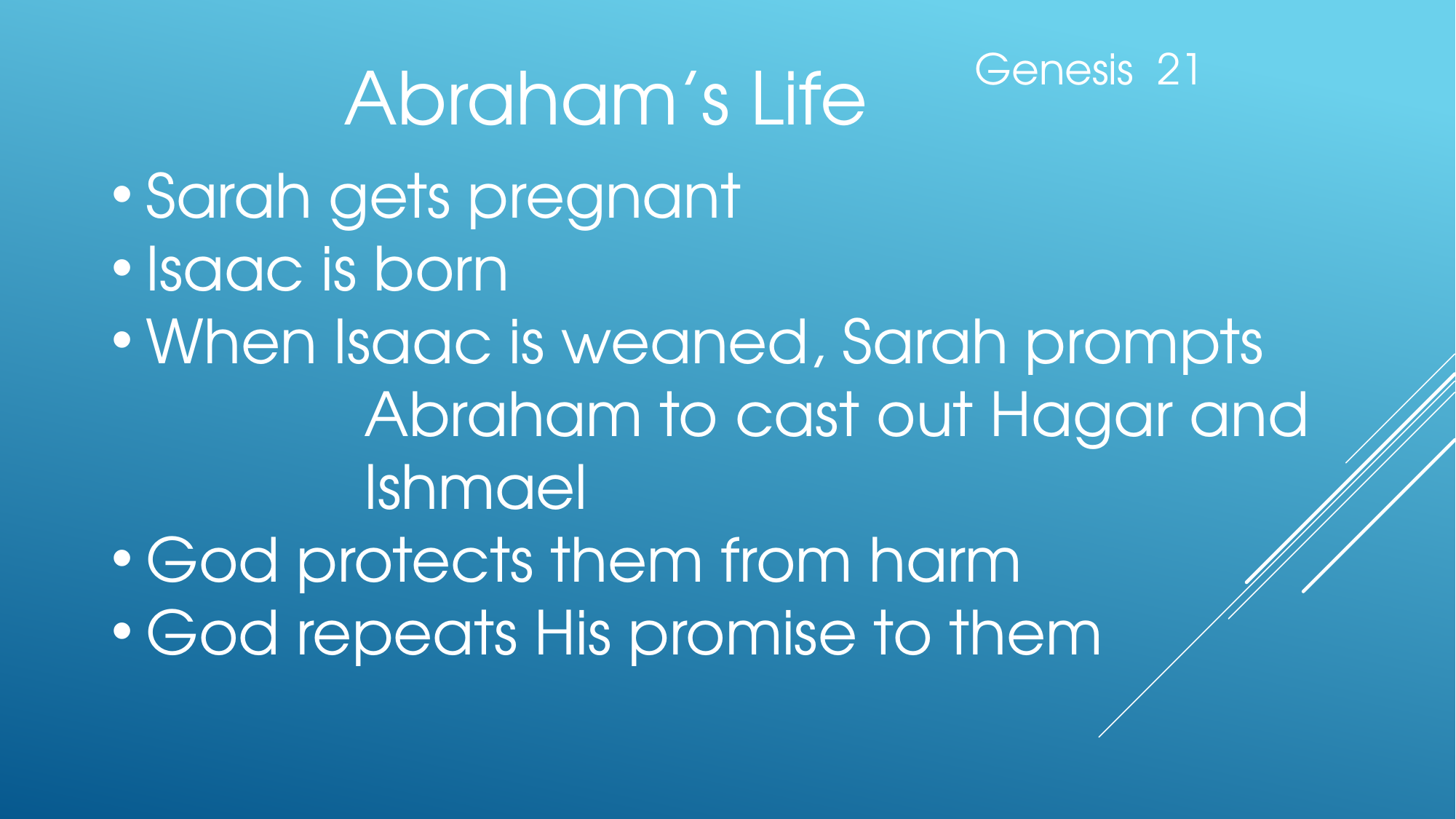

Genesis  21
Abraham’s Life

Sarah gets pregnant
Isaac is born
When Isaac is weaned, Sarah prompts
		Abraham to cast out Hagar and
		Ishmael
God protects them from harm
God repeats His promise to them